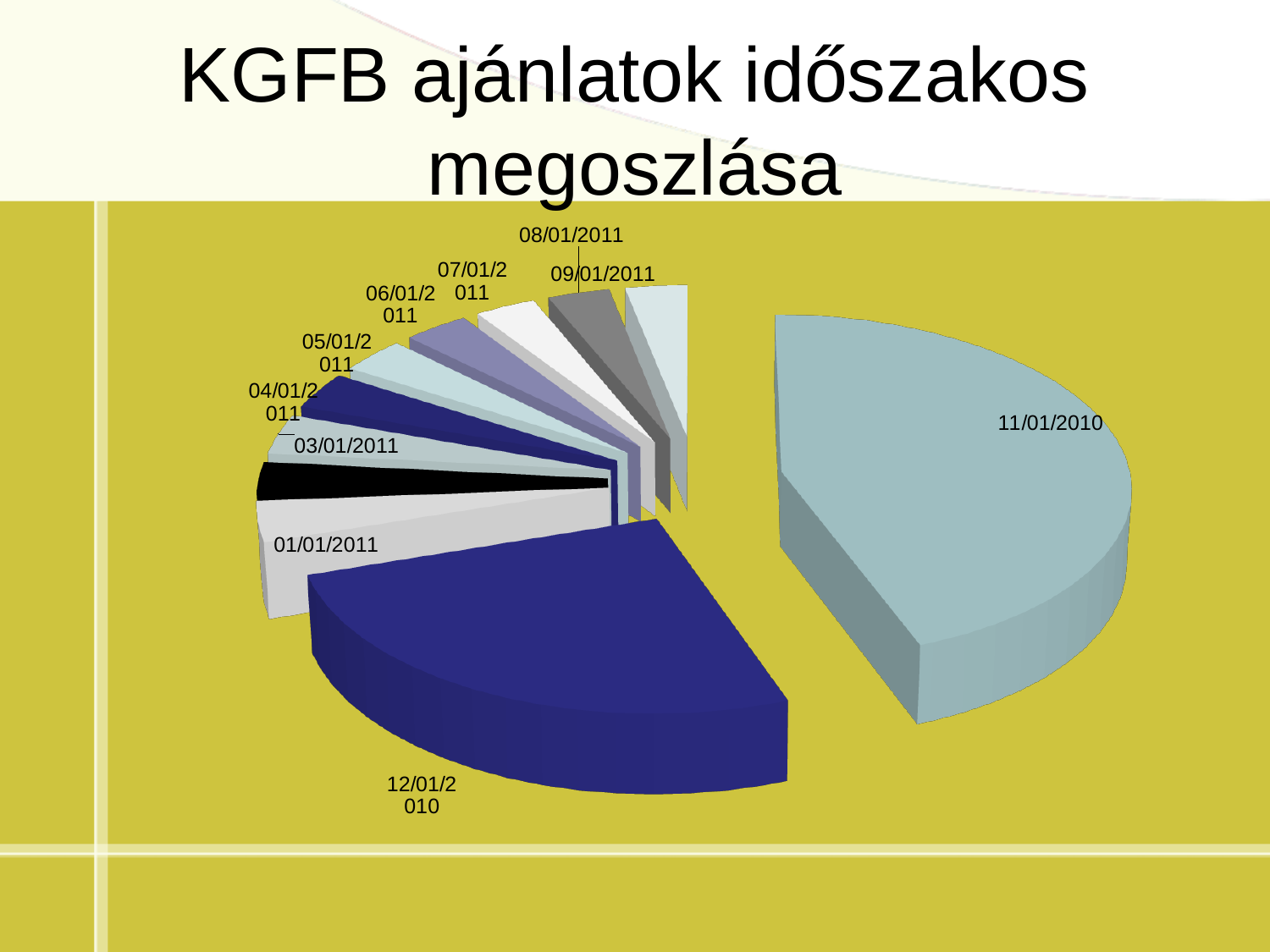

# KGFB ajánlatok időszakos megoszlása

[unsupported chart]